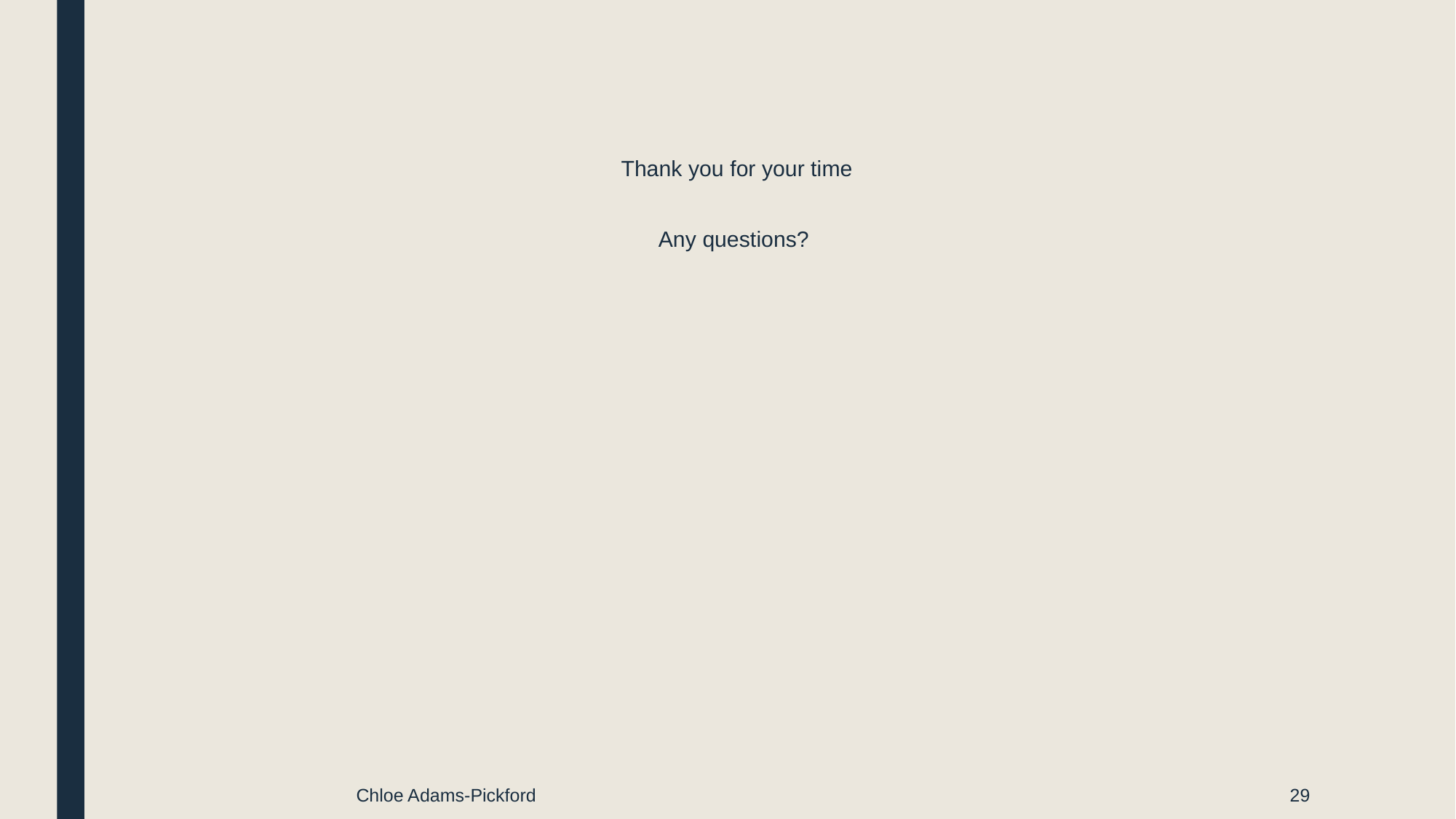

# Thank you for your time Any questions?
Chloe Adams-Pickford
29